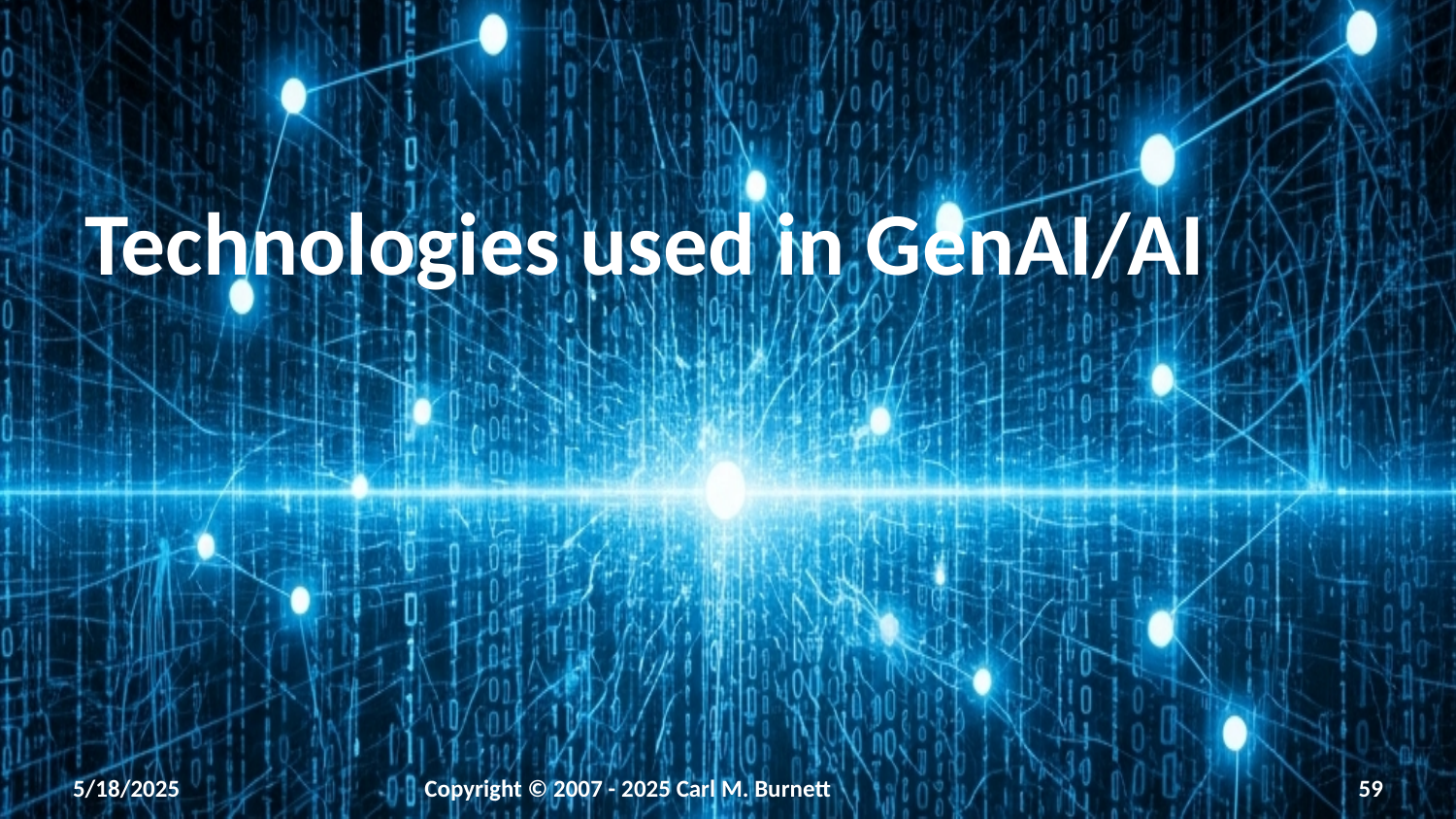

# Technologies used in GenAI/AI

5/18/2025
Copyright © 2007 - 2025 Carl M. Burnett
59